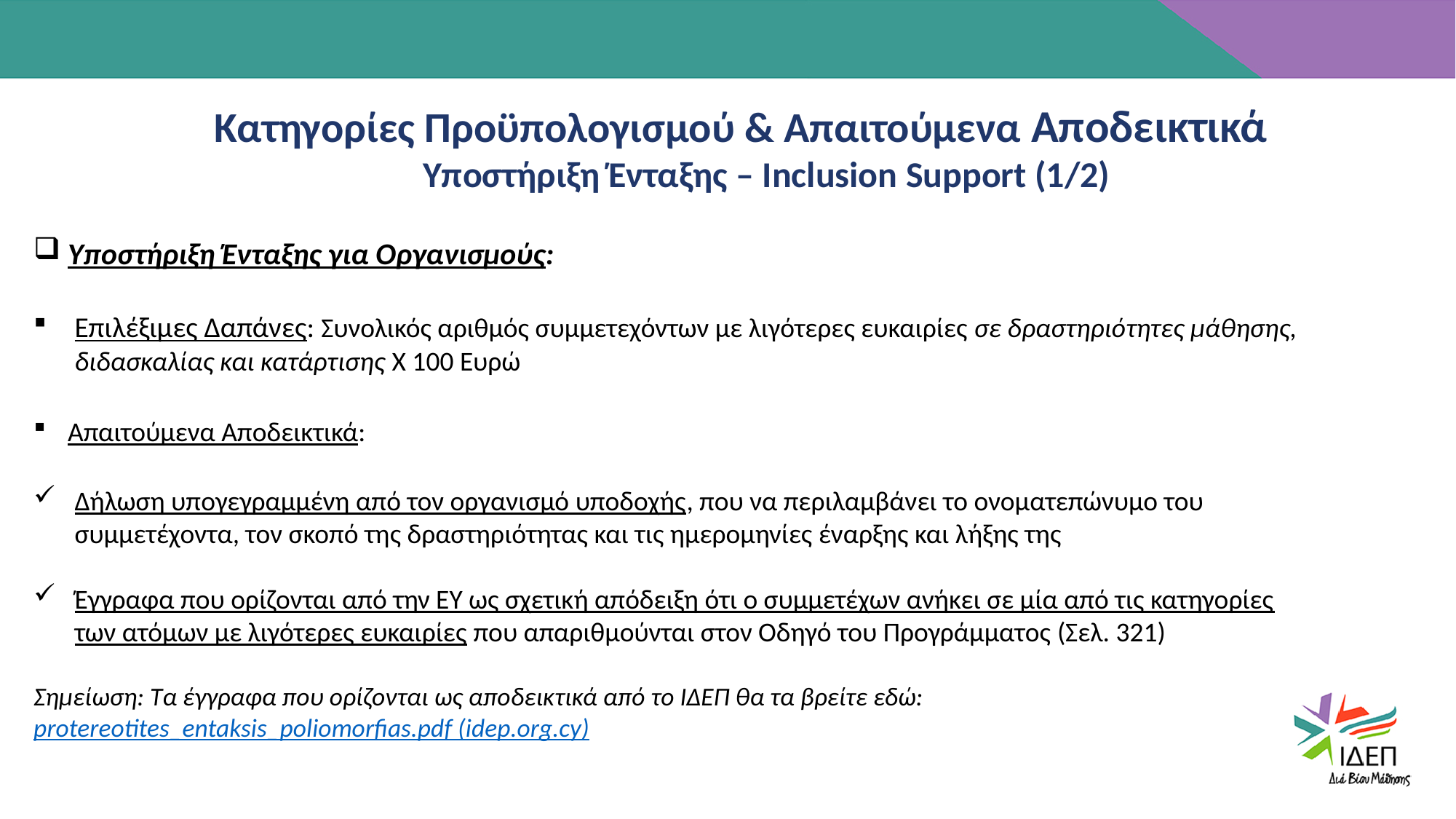

Κατηγορίες Προϋπολογισμού & Απαιτούμενα Αποδεικτικά
Υποστήριξη Ένταξης – Inclusion Support (1/2)
Υποστήριξη Ένταξης για Οργανισμούς:

Επιλέξιμες Δαπάνες: Συνολικός αριθμός συμμετεχόντων με λιγότερες ευκαιρίες σε δραστηριότητες μάθησης, διδασκαλίας και κατάρτισης Χ 100 Ευρώ

Απαιτούμενα Αποδεικτικά:

Δήλωση υπογεγραμμένη από τον οργανισμό υποδοχής, που να περιλαμβάνει το ονοματεπώνυμο του συμμετέχοντα, τον σκοπό της δραστηριότητας και τις ημερομηνίες έναρξης και λήξης της

Έγγραφα που ορίζονται από την ΕΥ ως σχετική απόδειξη ότι ο συμμετέχων ανήκει σε μία από τις κατηγορίες των ατόμων με λιγότερες ευκαιρίες που απαριθμούνται στον Οδηγό του Προγράμματος (Σελ. 321)

Σημείωση: Τα έγγραφα που ορίζονται ως αποδεικτικά από το ΙΔΕΠ θα τα βρείτε εδώ: protereotites_entaksis_poliomorfias.pdf (idep.org.cy)